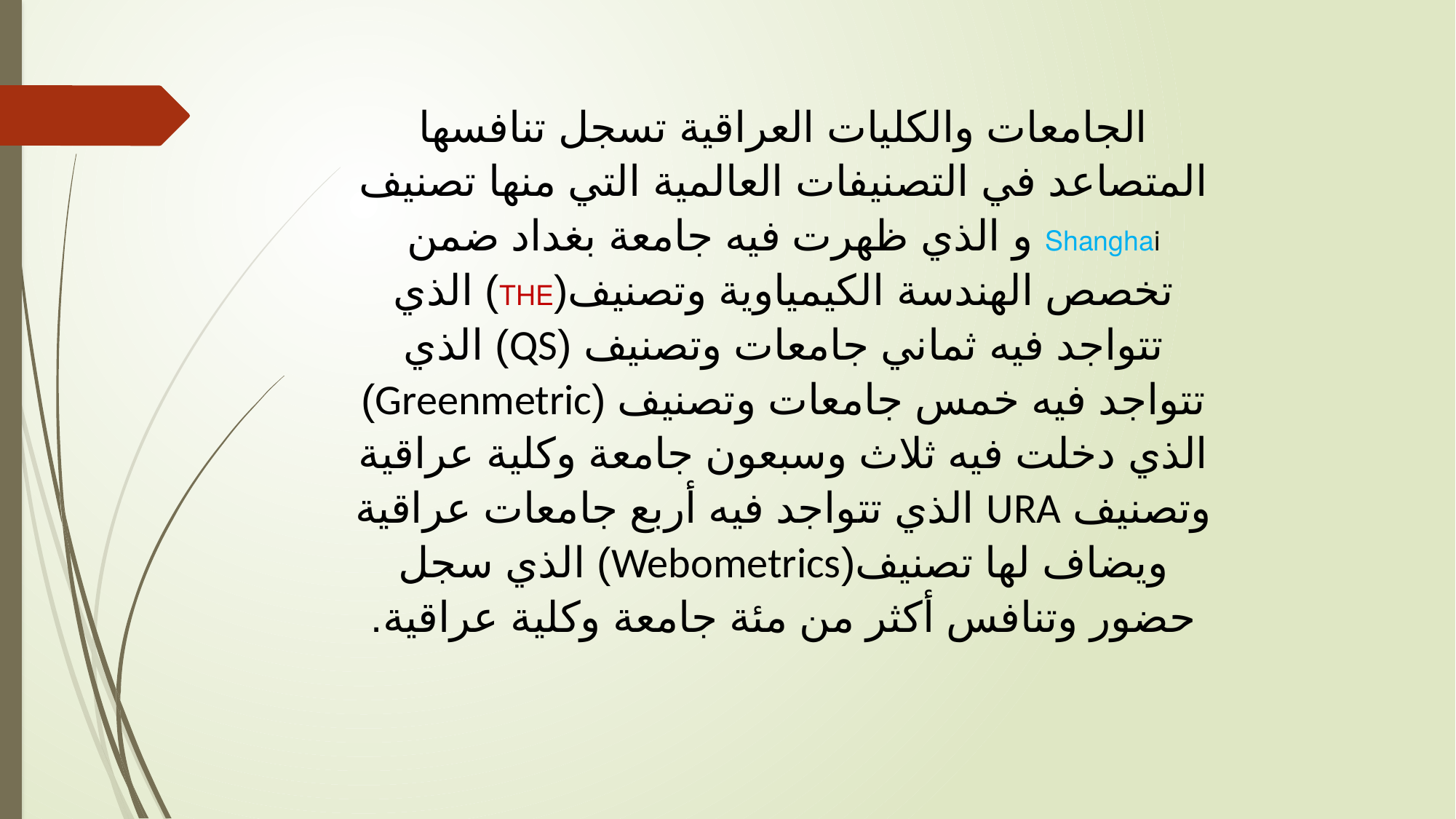

الجامعات والكليات العراقية تسجل تنافسها المتصاعد في التصنيفات العالمية التي منها تصنيف Shanghai و الذي ظهرت فيه جامعة بغداد ضمن تخصص الهندسة الكيمياوية وتصنيف(THE) الذي تتواجد فيه ثماني جامعات وتصنيف (QS) الذي تتواجد فيه خمس جامعات وتصنيف (Greenmetric) الذي دخلت فيه ثلاث وسبعون جامعة وكلية عراقية وتصنيف URA الذي تتواجد فيه أربع جامعات عراقية ويضاف لها تصنيف(Webometrics) الذي سجل حضور وتنافس أكثر من مئة جامعة وكلية عراقية.